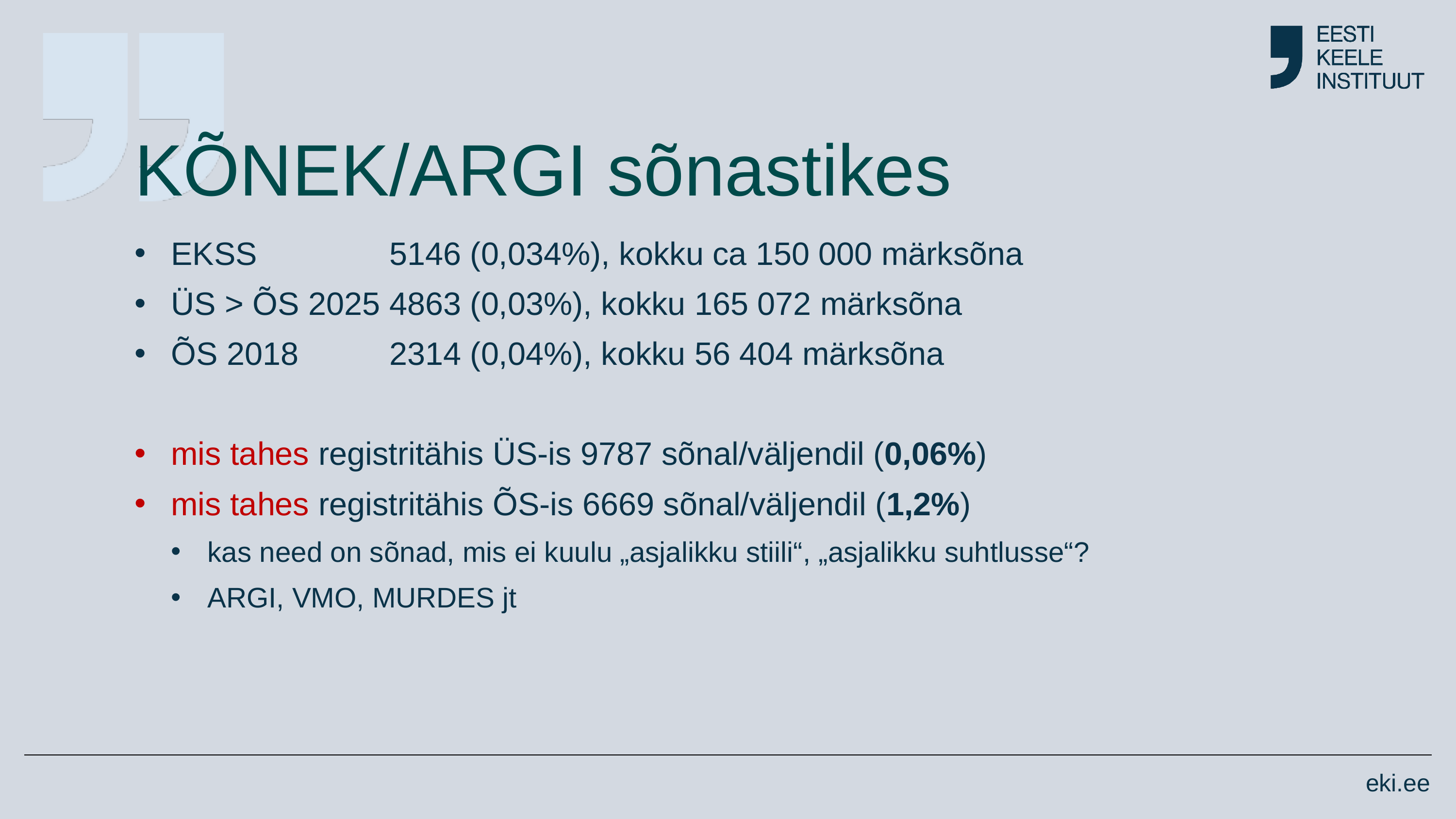

# KÕNEK/ARGI sõnastikes
EKSS		5146 (0,034%), kokku ca 150 000 märksõna
ÜS > ÕS 2025	4863 (0,03%), kokku 165 072 märksõna
ÕS 2018		2314 (0,04%), kokku 56 404 märksõna

mis tahes registritähis ÜS-is 9787 sõnal/väljendil (0,06%)
mis tahes registritähis ÕS-is 6669 sõnal/väljendil (1,2%)
kas need on sõnad, mis ei kuulu „asjalikku stiili“, „asjalikku suhtlusse“?
ARGI, VMO, MURDES jt